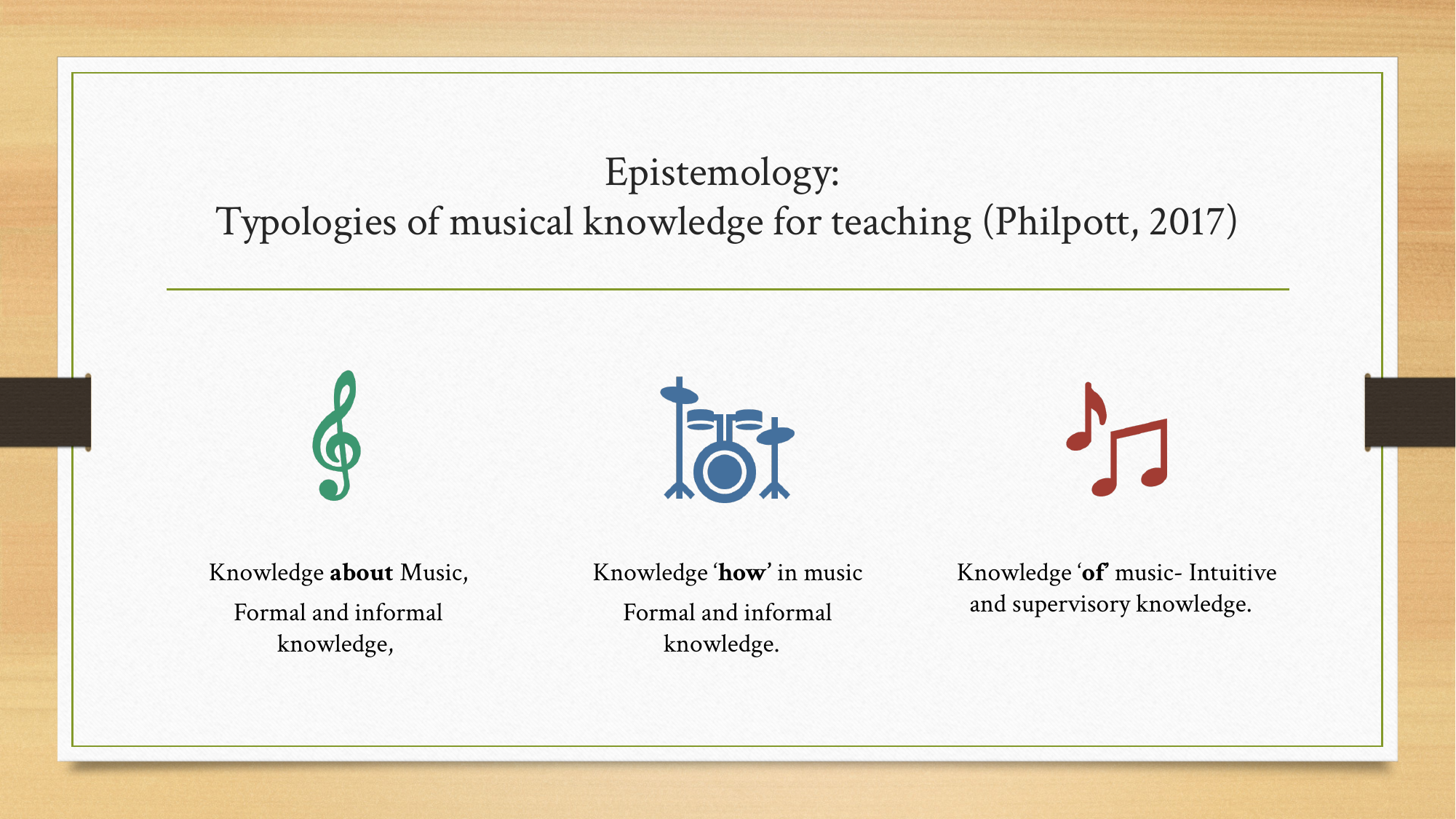

# Epistemology: Typologies of musical knowledge for teaching (Philpott, 2017)
Knowledge about Music,
Formal and informal knowledge,
Knowledge ‘how’ in music
Formal and informal knowledge.
Knowledge ‘of’ music- Intuitive and supervisory knowledge.